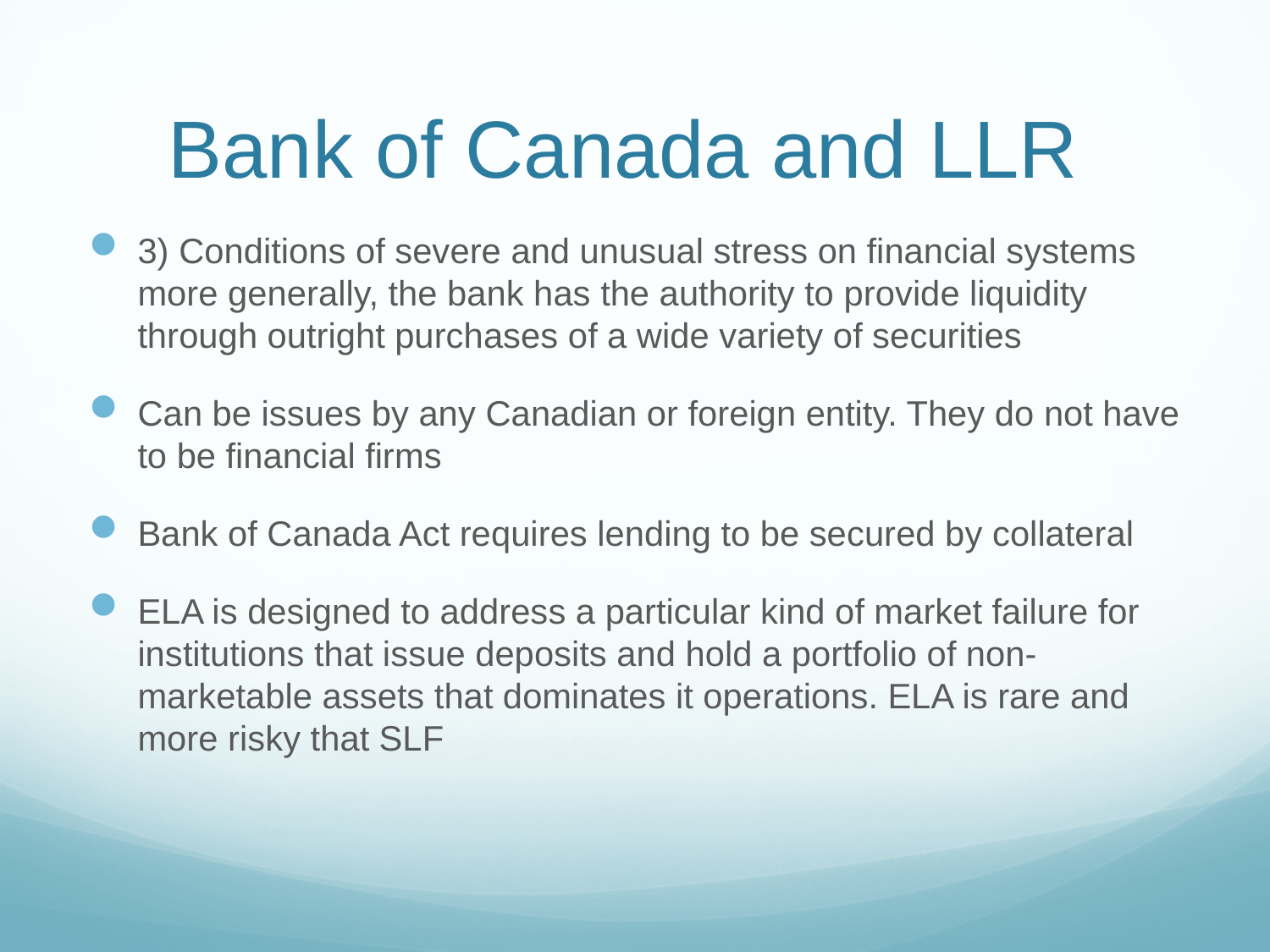

# Bank of Canada and LLR
3) Conditions of severe and unusual stress on financial systems more generally, the bank has the authority to provide liquidity through outright purchases of a wide variety of securities
Can be issues by any Canadian or foreign entity. They do not have to be financial firms
Bank of Canada Act requires lending to be secured by collateral
ELA is designed to address a particular kind of market failure for institutions that issue deposits and hold a portfolio of non-marketable assets that dominates it operations. ELA is rare and more risky that SLF